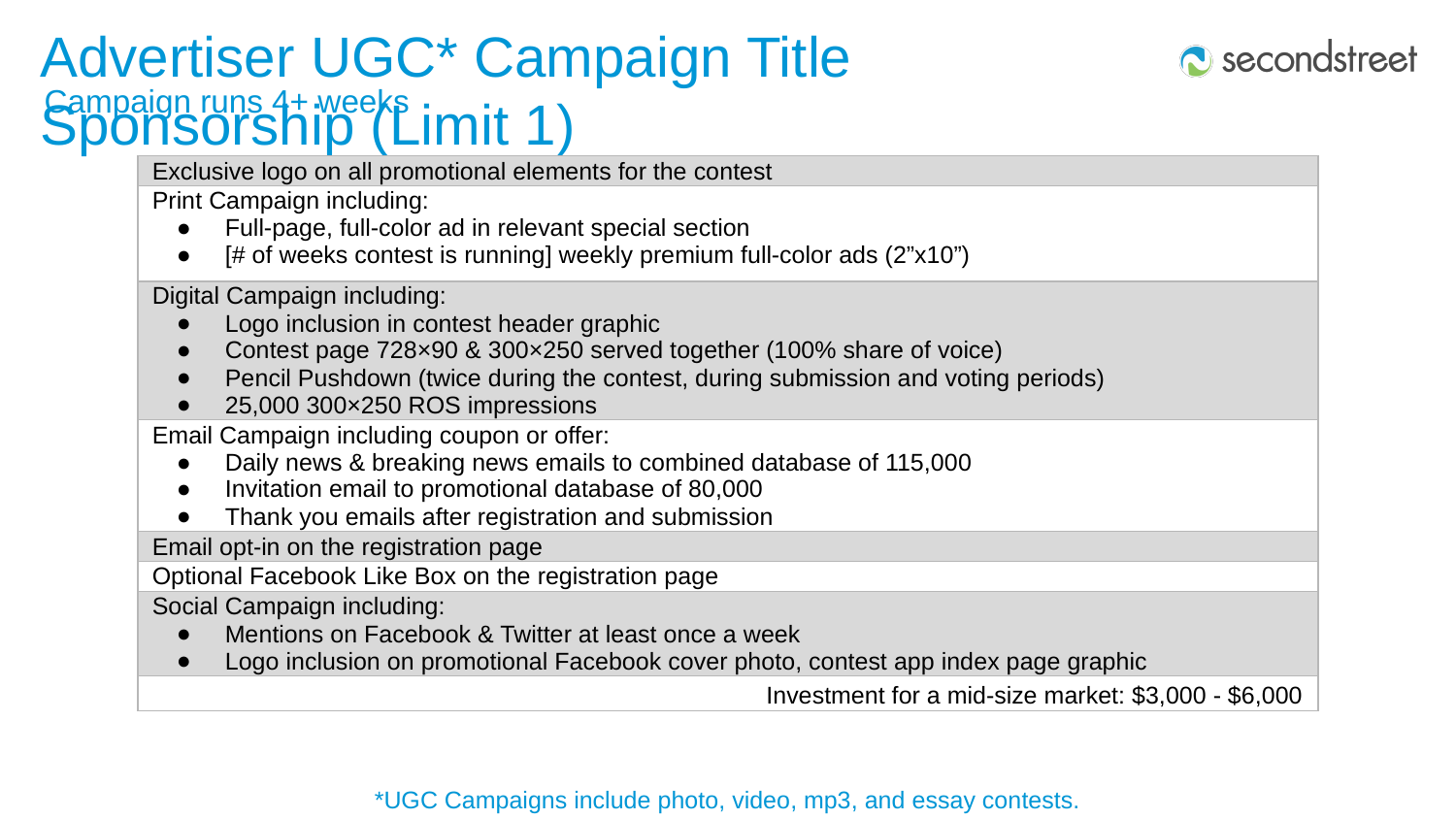

Advertiser UGC* Campaign Title Sponsorship (Limit 1)
Campaign runs 4+ weeks
| Exclusive logo on all promotional elements for the contest |
| --- |
| Print Campaign including: Full-page, full-color ad in relevant special section [# of weeks contest is running] weekly premium full-color ads (2”x10”) |
| Digital Campaign including: Logo inclusion in contest header graphic Contest page 728×90 & 300×250 served together (100% share of voice) Pencil Pushdown (twice during the contest, during submission and voting periods) 25,000 300×250 ROS impressions |
| Email Campaign including coupon or offer: Daily news & breaking news emails to combined database of 115,000 Invitation email to promotional database of 80,000 Thank you emails after registration and submission |
| Email opt-in on the registration page |
| Optional Facebook Like Box on the registration page |
| Social Campaign including: Mentions on Facebook & Twitter at least once a week Logo inclusion on promotional Facebook cover photo, contest app index page graphic |
| Investment for a mid-size market: $3,000 - $6,000 |
*UGC Campaigns include photo, video, mp3, and essay contests.